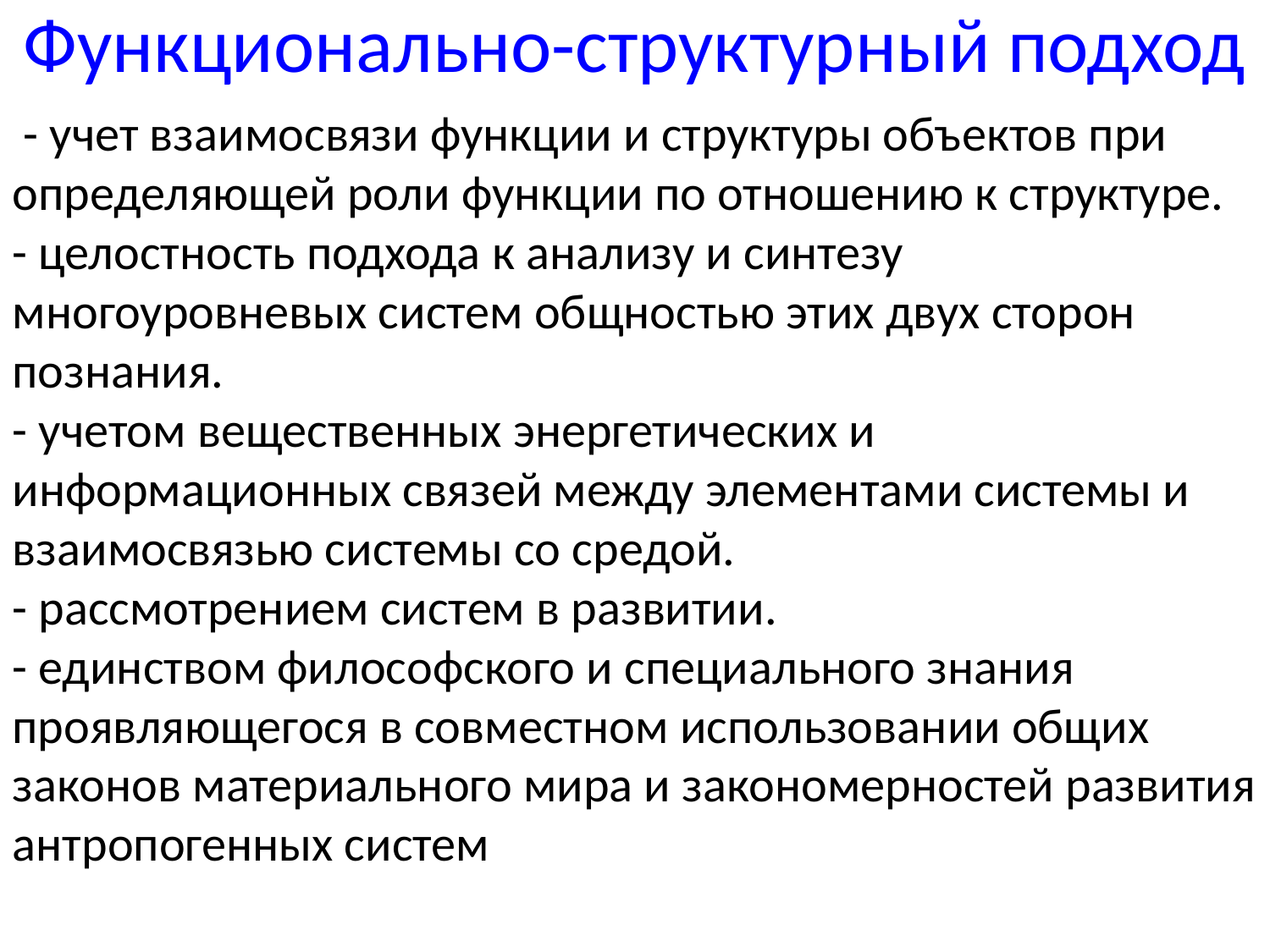

# Функционально-структурный подход
 - учет взаимосвязи функции и структуры объектов при определяющей роли функции по отношению к структуре.
- целостность подхода к анализу и синтезу многоуровневых систем общностью этих двух сторон познания.
- учетом вещественных энергетических и информационных связей между элементами системы и взаимосвязью системы со средой.
- рассмотрением систем в развитии.
- единством философского и специального знания проявляющегося в совместном использовании общих законов материального мира и закономерностей развития антропогенных систем